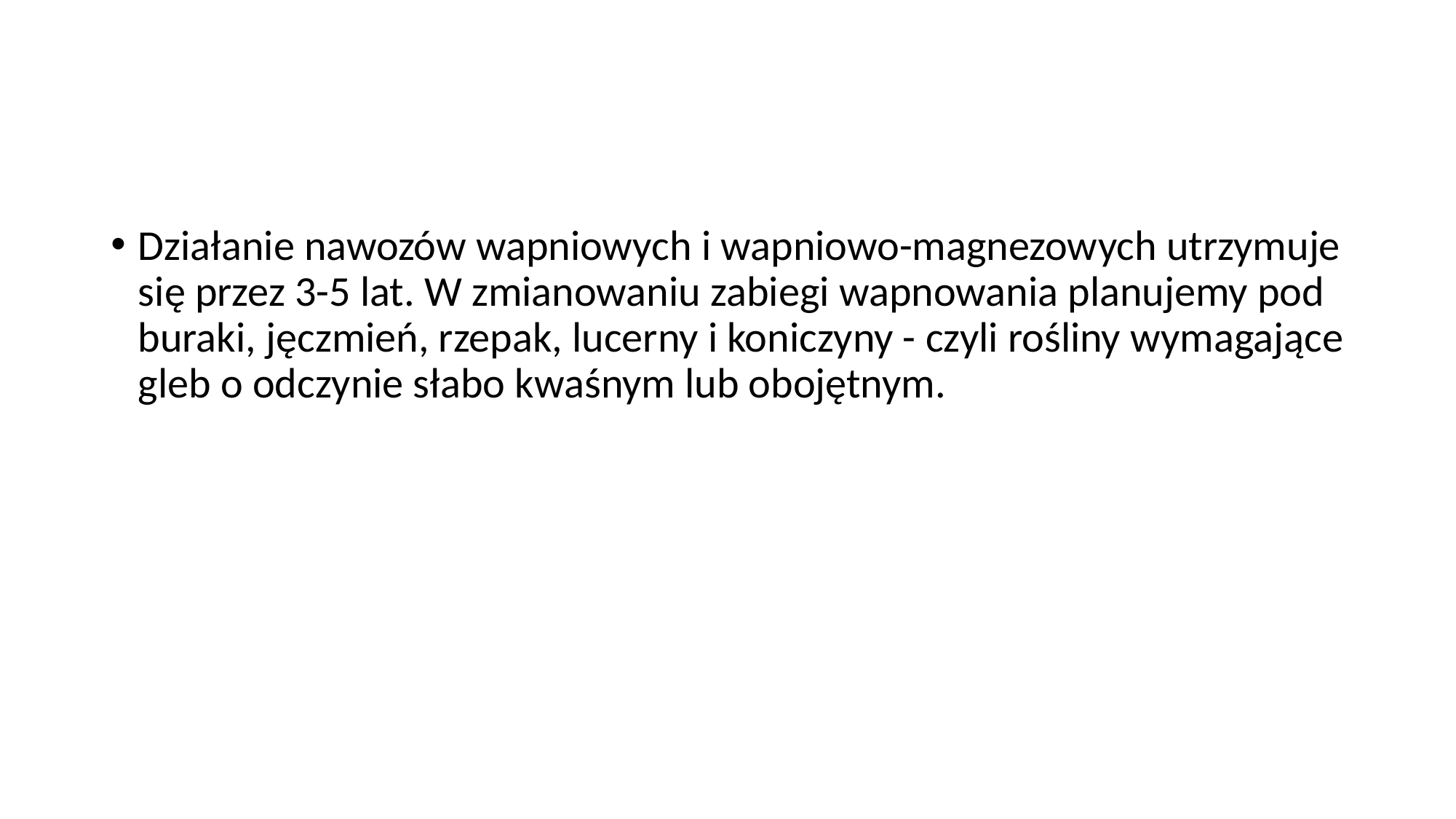

#
Działanie nawozów wapniowych i wapniowo-magnezowych utrzymuje się przez 3-5 lat. W zmianowaniu zabiegi wapnowania planujemy pod buraki, jęczmień, rzepak, lucerny i koniczyny - czyli rośliny wymagające gleb o odczynie słabo kwaśnym lub obojętnym.